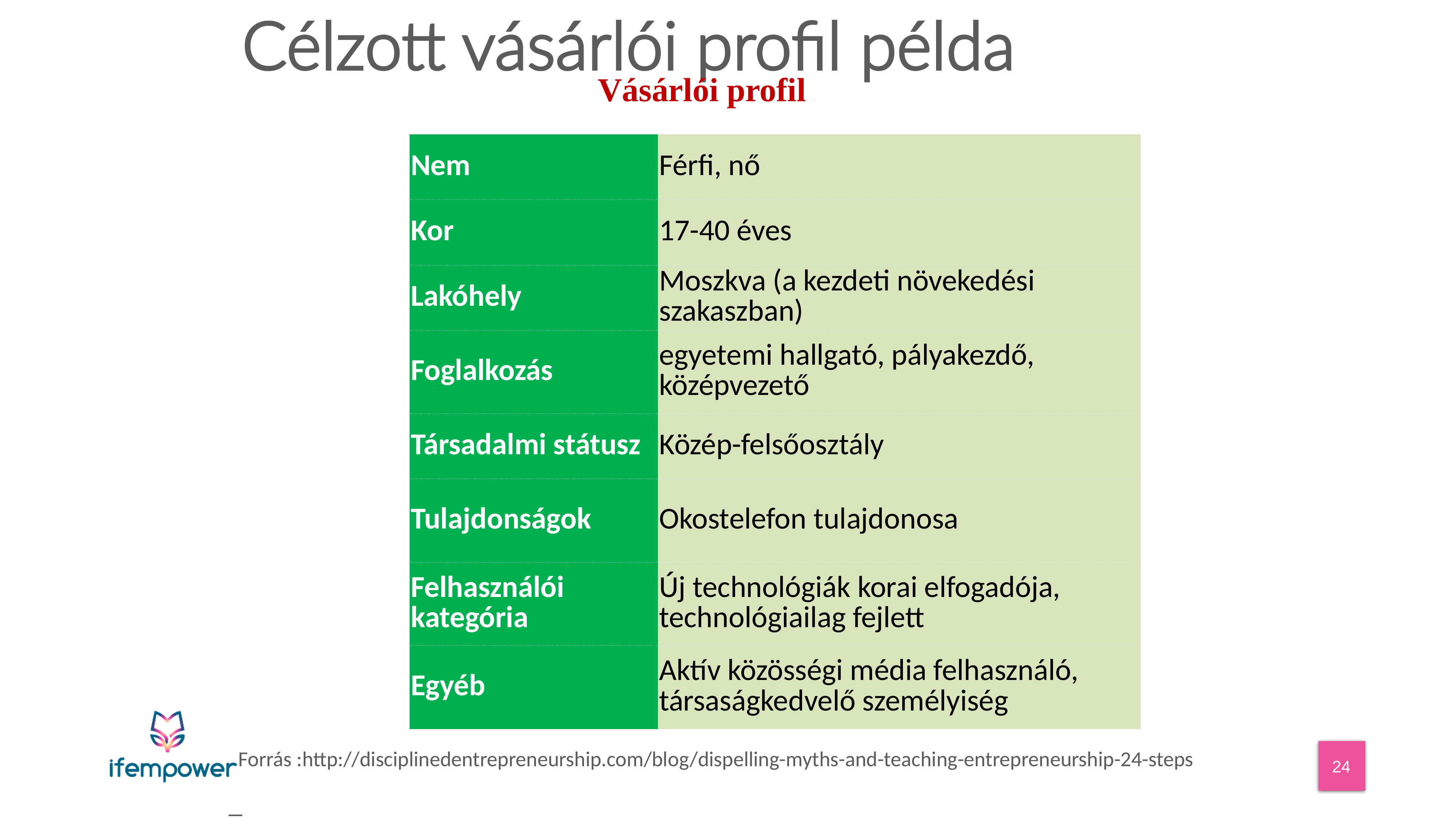

# Célzott vásárlói profil példa
Vásárlói profil
| Nem | Férfi, nő |
| --- | --- |
| Kor | 17-40 éves |
| Lakóhely | Moszkva (a kezdeti növekedési szakaszban) |
| Foglalkozás | egyetemi hallgató, pályakezdő, középvezető |
| Társadalmi státusz | Közép-felsőosztály |
| Tulajdonságok | Okostelefon tulajdonosa |
| Felhasználói kategória | Új technológiák korai elfogadója, technológiailag fejlett |
| Egyéb | Aktív közösségi média felhasználó, társaságkedvelő személyiség |
Forrás :http://disciplinedentrepreneurship.com/blog/dispelling-myths-and-teaching-entrepreneurship-24-steps

_